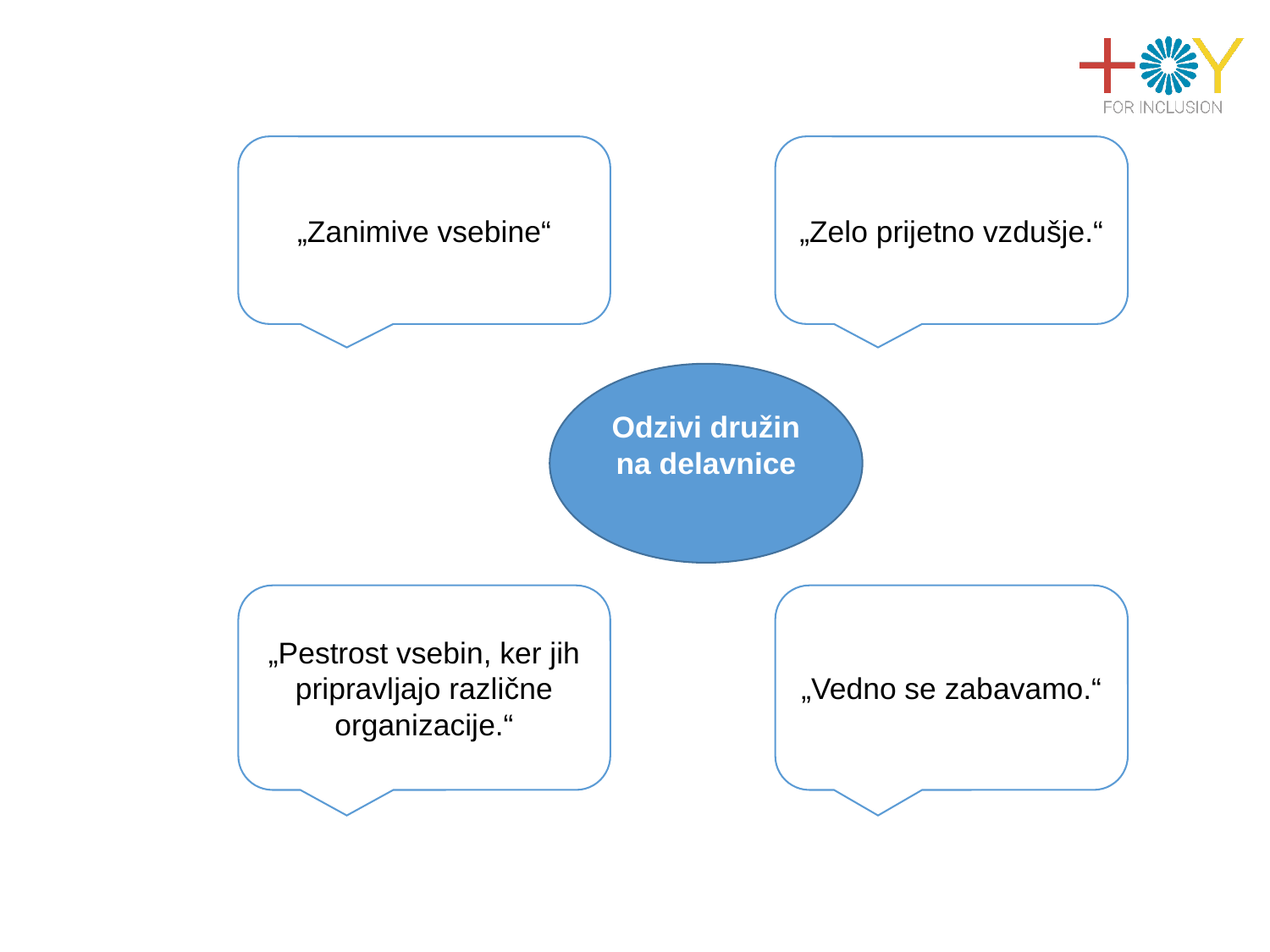

„Zanimive vsebine“
„Zelo prijetno vzdušje.“
Odzivi družin na delavnice

„Vedno se zabavamo.“
„Pestrost vsebin, ker jih pripravljajo različne organizacije.“